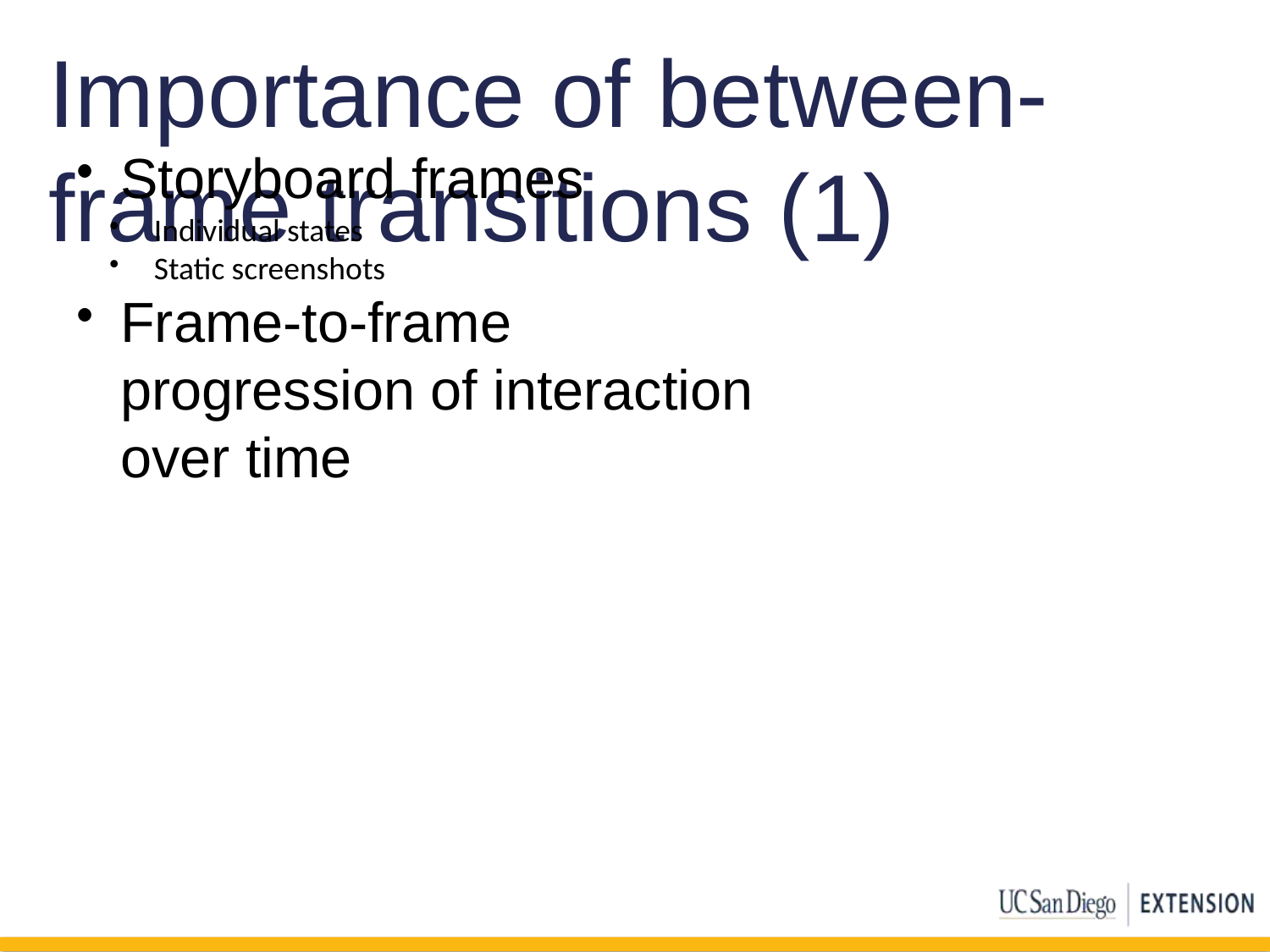

# Importance of between-frame transitions (1)
Storyboard frames
Individual states
Static screenshots
Frame-to-frame progression of interaction over time
47